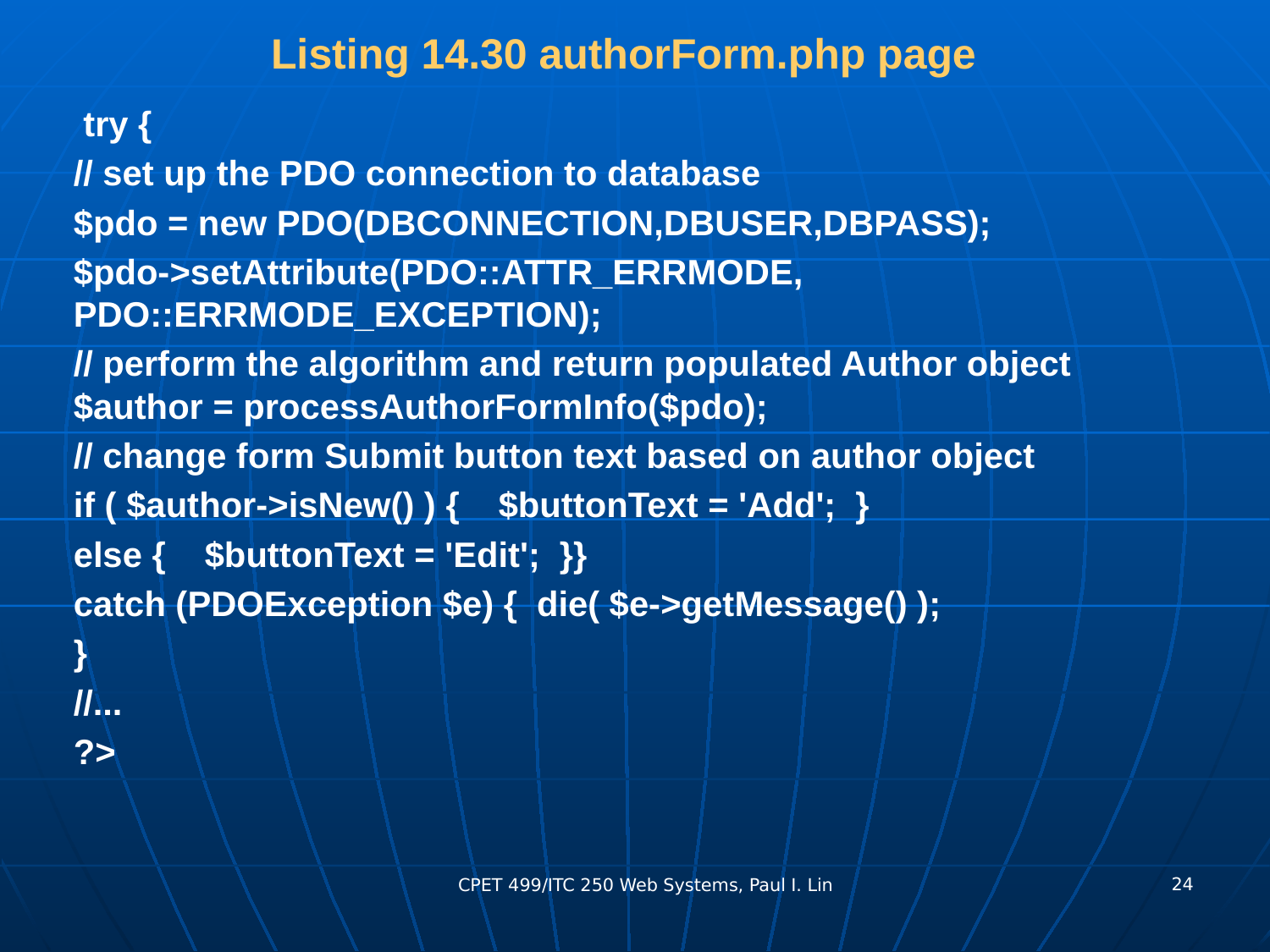

# Listing 14.30 authorForm.php page
 try {
// set up the PDO connection to database
$pdo = new PDO(DBCONNECTION,DBUSER,DBPASS);
$pdo->setAttribute(PDO::ATTR_ERRMODE, PDO::ERRMODE_EXCEPTION);
// perform the algorithm and return populated Author object  $author = processAuthorFormInfo($pdo);
// change form Submit button text based on author object
if ( $author->isNew() ) {    $buttonText = 'Add';  }
else {    $buttonText = 'Edit';  }}
catch (PDOException $e) {  die( $e->getMessage() );
}
//...
?>
24
CPET 499/ITC 250 Web Systems, Paul I. Lin